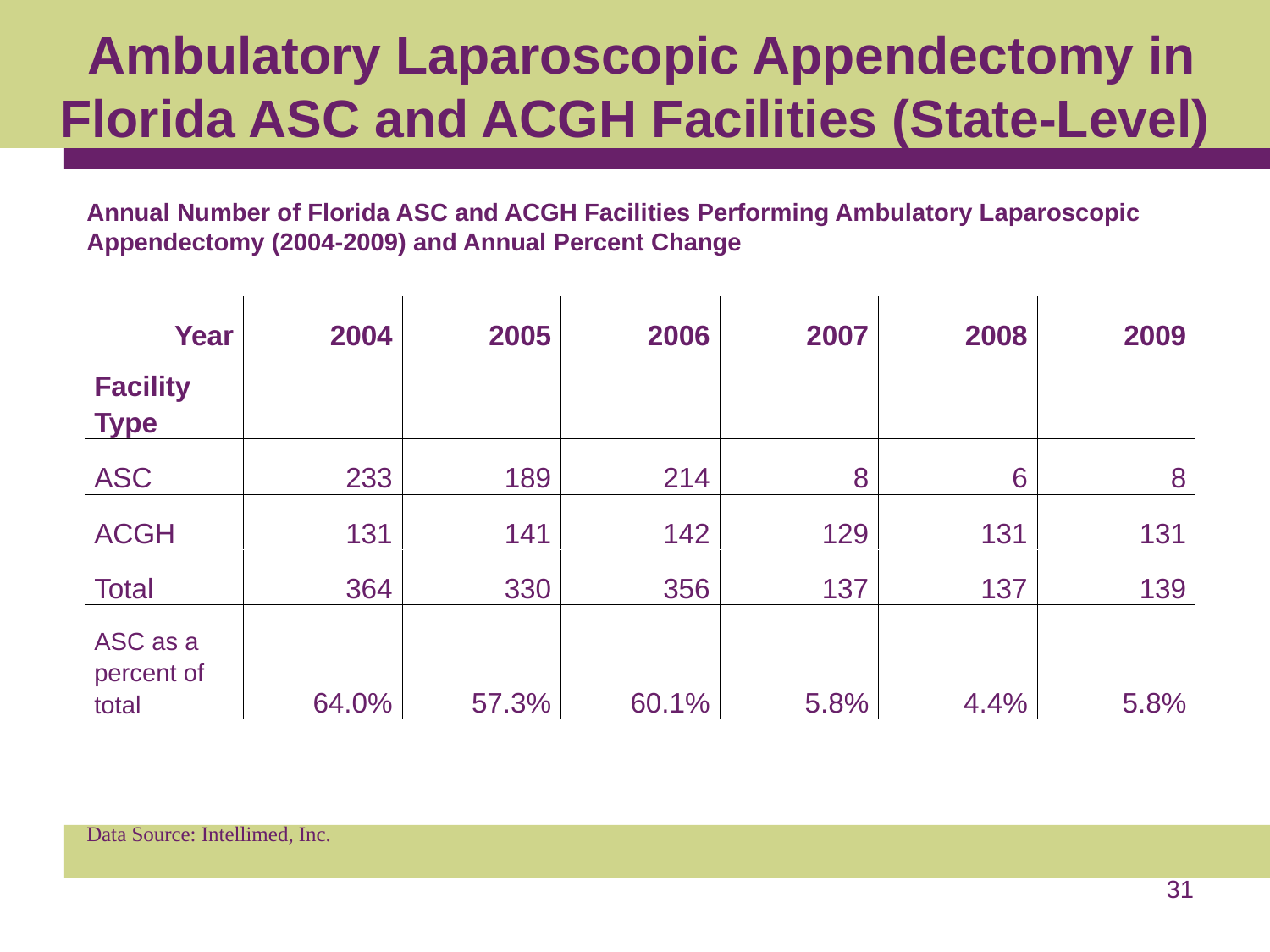

# Ambulatory Laparoscopic Appendectomy in Florida ASC and ACGH Facilities (State-Level)
Annual Number of Florida ASC and ACGH Facilities Performing Ambulatory Laparoscopic Appendectomy (2004-2009) and Annual Percent Change
| Year | 2004 | 2005 | 2006 | 2007 | 2008 | 2009 |
| --- | --- | --- | --- | --- | --- | --- |
| Facility Type |  |  |  |  |  |  |
| ASC | 233 | 189 | 214 | 8 | 6 | 8 |
| ACGH | 131 | 141 | 142 | 129 | 131 | 131 |
| Total | 364 | 330 | 356 | 137 | 137 | 139 |
| ASC as a percent of total | 64.0% | 57.3% | 60.1% | 5.8% | 4.4% | 5.8% |
Data Source: Intellimed, Inc.

31